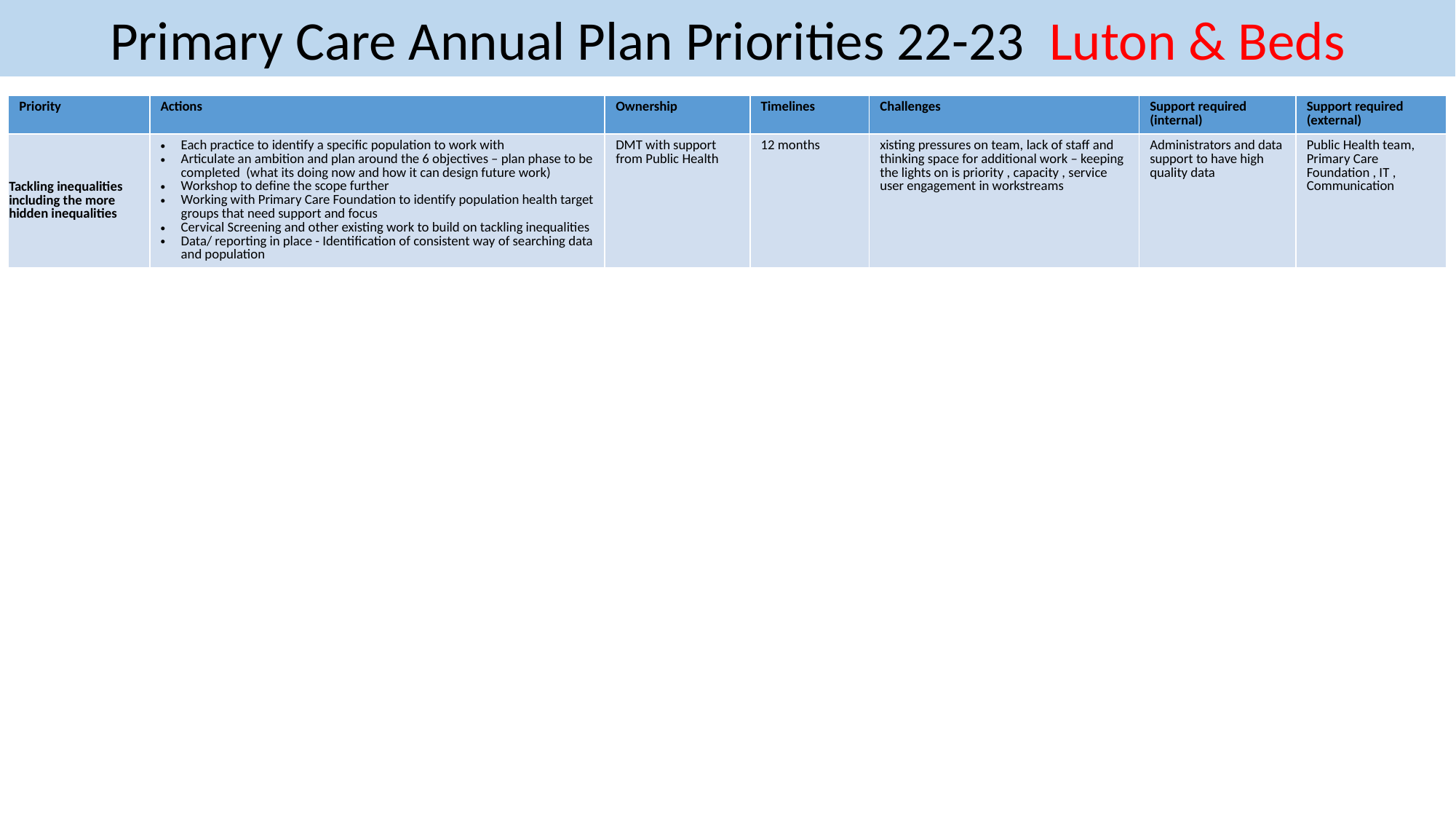

Primary Care Annual Plan Priorities 22-23  Luton & Beds
| Priority | Actions | Ownership | Timelines | Challenges | Support required (internal) | Support required (external) |
| --- | --- | --- | --- | --- | --- | --- |
| Tackling inequalities including the more hidden inequalities | Each practice to identify a specific population to work with Articulate an ambition and plan around the 6 objectives – plan phase to be completed (what its doing now and how it can design future work) Workshop to define the scope further Working with Primary Care Foundation to identify population health target groups that need support and focus Cervical Screening and other existing work to build on tackling inequalities Data/ reporting in place - Identification of consistent way of searching data and population | DMT with support from Public Health | 12 months | xisting pressures on team, lack of staff and thinking space for additional work – keeping the lights on is priority , capacity , service user engagement in workstreams | Administrators and data support to have high quality data | Public Health team, Primary Care Foundation , IT , Communication |